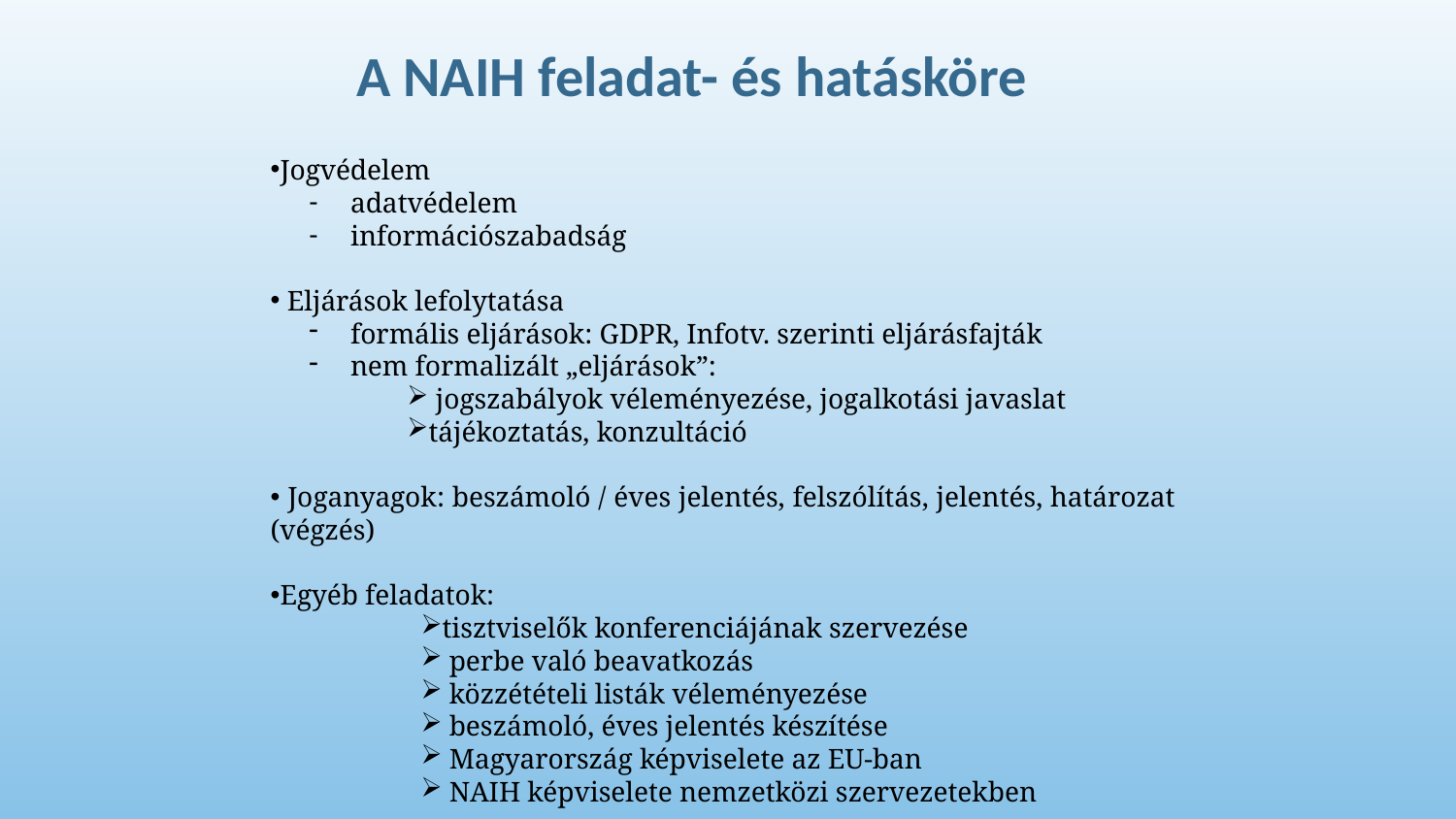

A NAIH feladat- és hatásköre
Jogvédelem
 adatvédelem
 információszabadság

 Eljárások lefolytatása
 formális eljárások: GDPR, Infotv. szerinti eljárásfajták
 nem formalizált „eljárások”:
 jogszabályok véleményezése, jogalkotási javaslat
tájékoztatás, konzultáció

 Joganyagok: beszámoló / éves jelentés, felszólítás, jelentés, határozat (végzés)

Egyéb feladatok:
tisztviselők konferenciájának szervezése
 perbe való beavatkozás
 közzétételi listák véleményezése
 beszámoló, éves jelentés készítése
 Magyarország képviselete az EU-ban
 NAIH képviselete nemzetközi szervezetekben